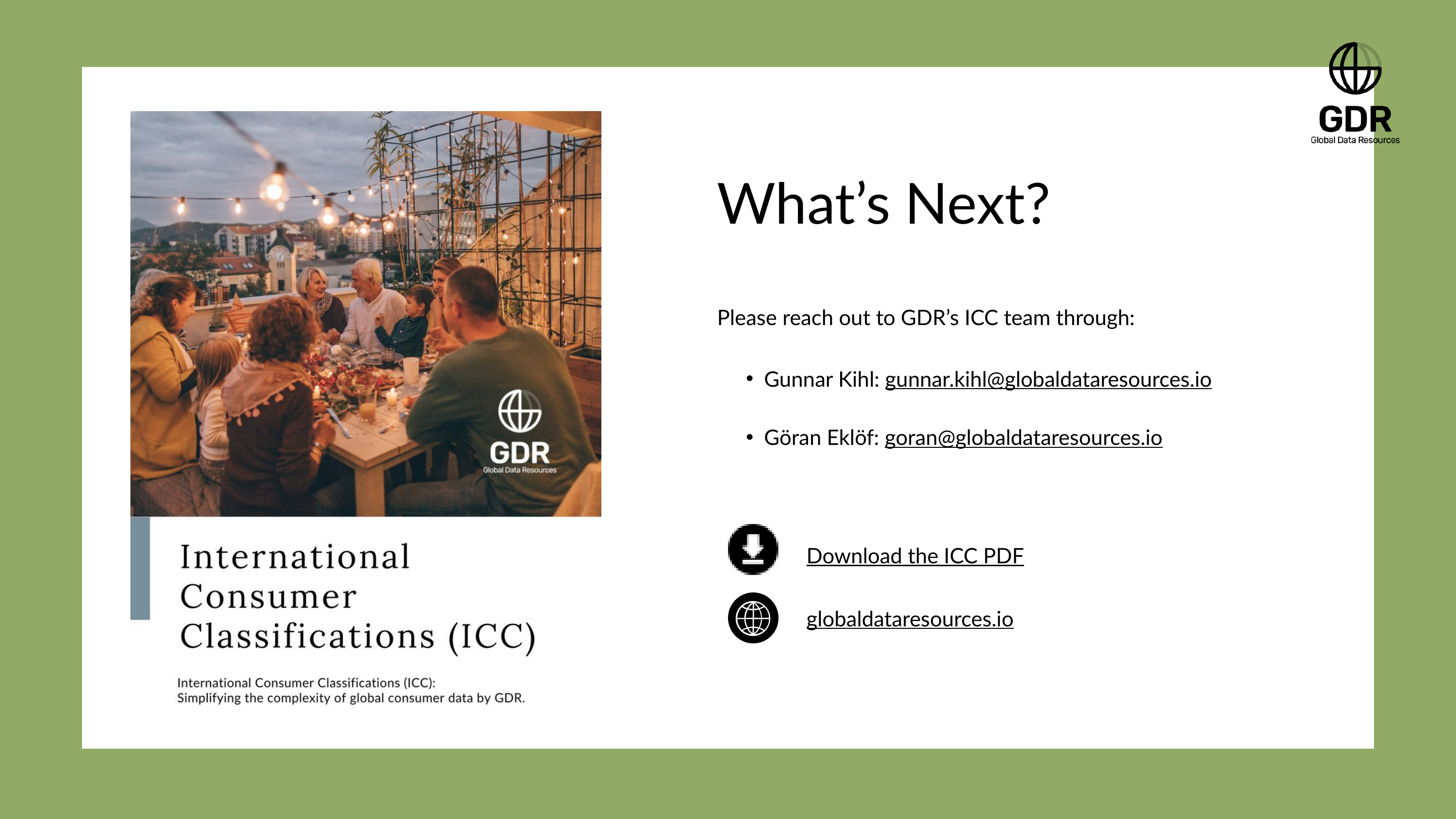

What’s Next?
Please reach out to GDR’s ICC team through:
Gunnar Kihl: gunnar.kihl@globaldataresources.io

Göran Eklöf: goran@globaldataresources.io

Download the ICC PDF

globaldataresources.io